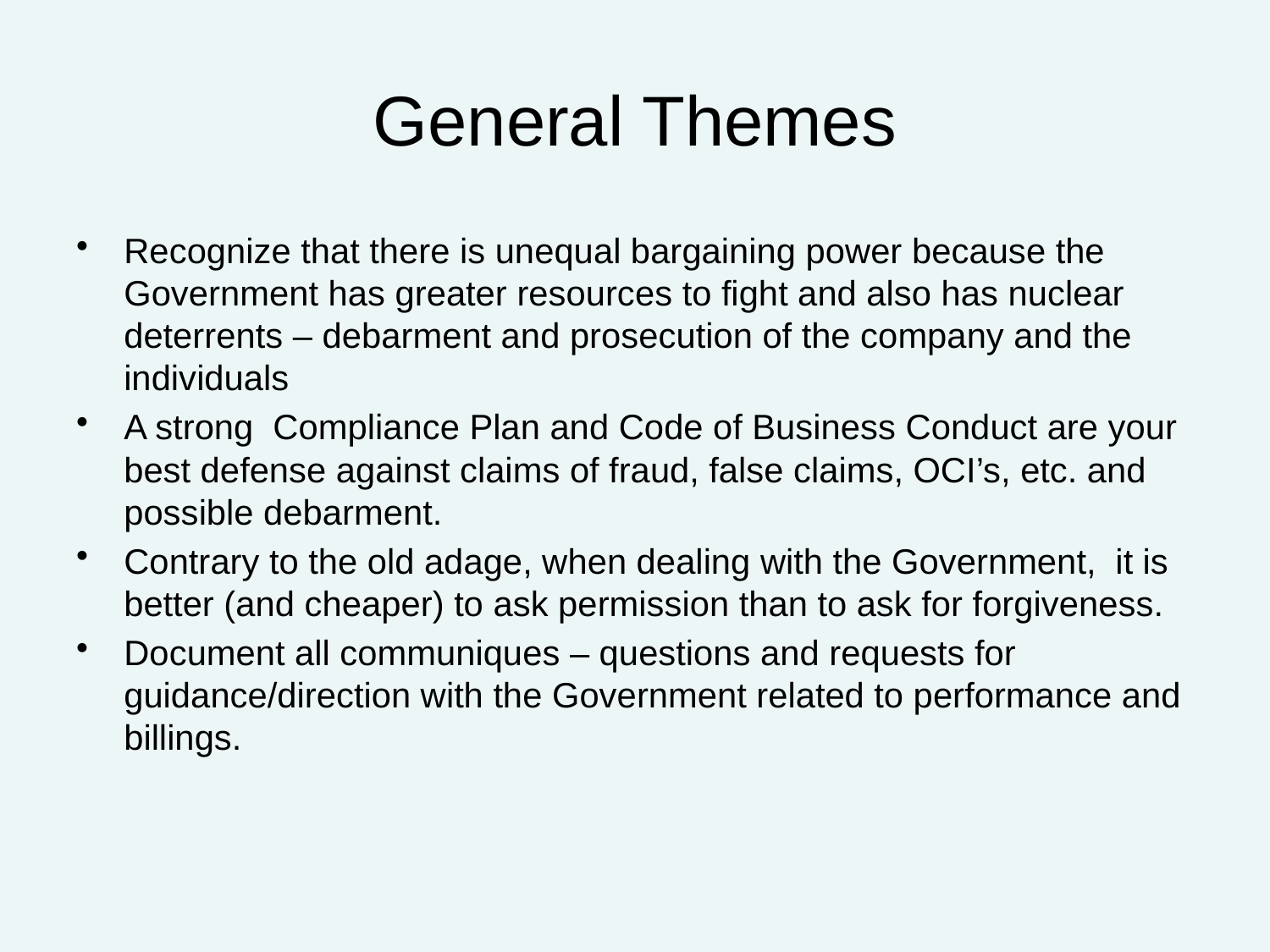

# General Themes
Recognize that there is unequal bargaining power because the Government has greater resources to fight and also has nuclear deterrents – debarment and prosecution of the company and the individuals
A strong  Compliance Plan and Code of Business Conduct are your best defense against claims of fraud, false claims, OCI’s, etc. and possible debarment.
Contrary to the old adage, when dealing with the Government,  it is better (and cheaper) to ask permission than to ask for forgiveness.
Document all communiques – questions and requests for guidance/direction with the Government related to performance and billings.